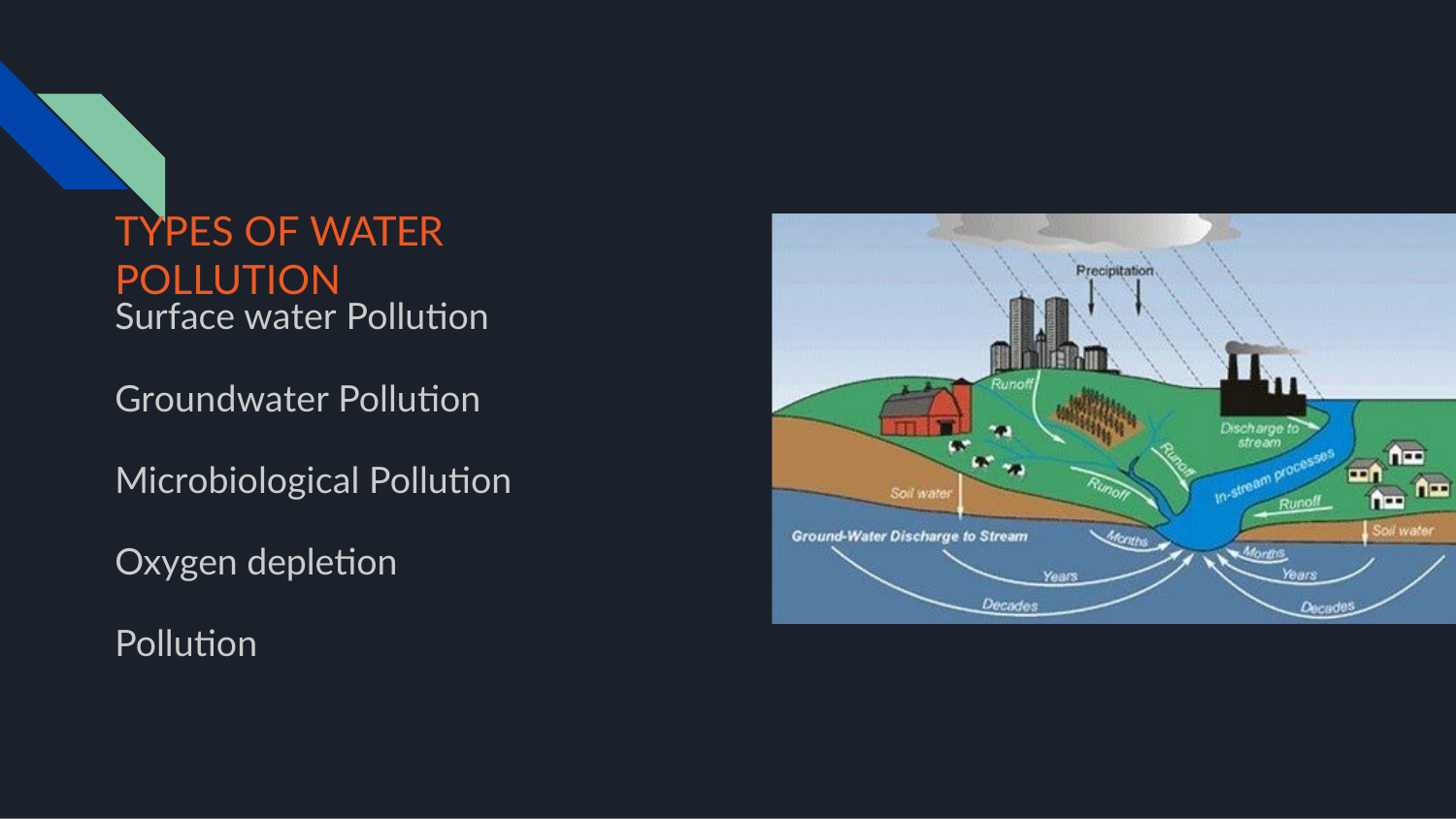

# TYPES OF WATER POLLUTION

Surface water Pollution
Groundwater Pollution  Microbiological Pollution  Oxygen depletion Pollution